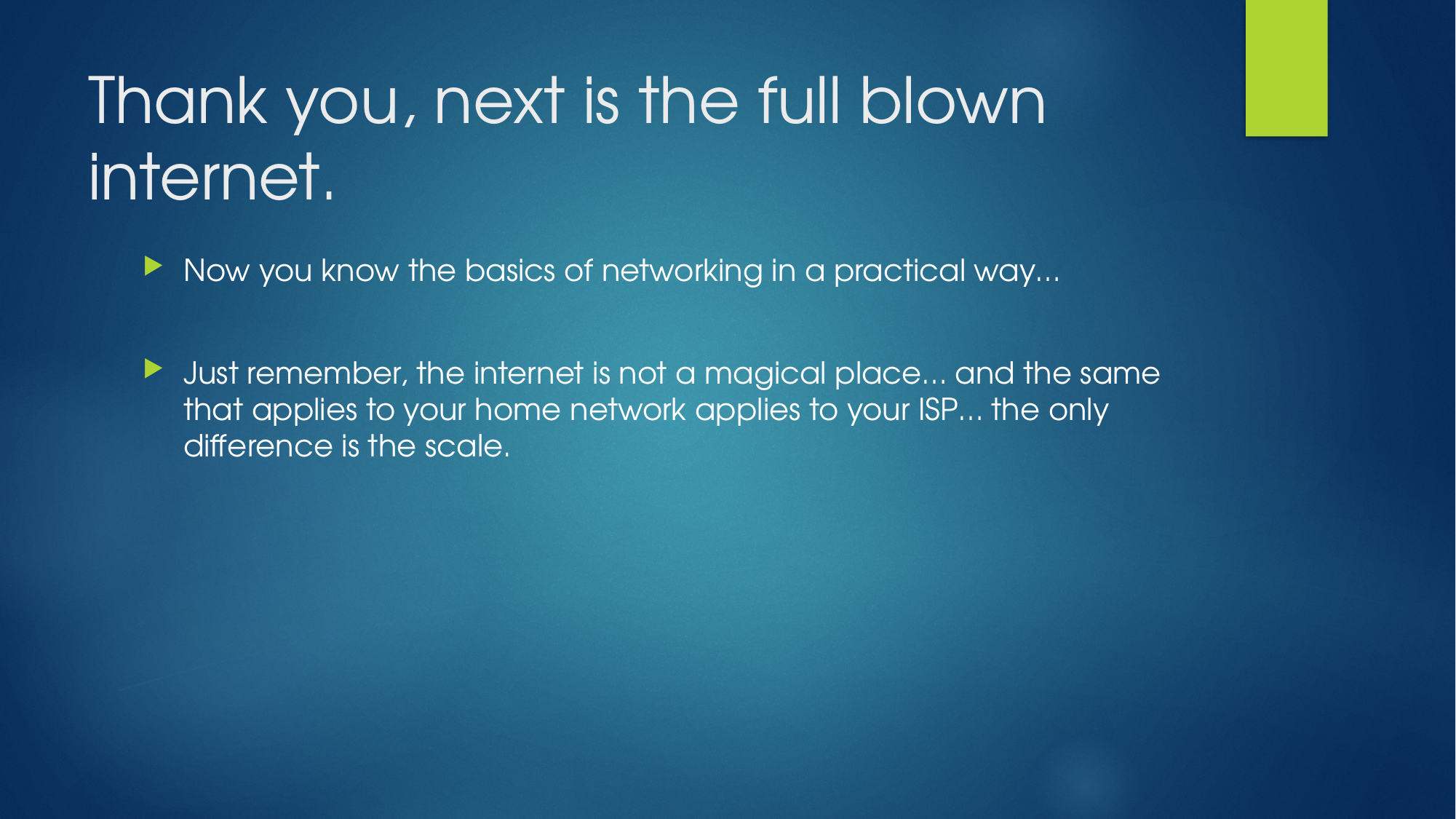

# Thank you, next is the full blown internet.
Now you know the basics of networking in a practical way…

Just remember, the internet is not a magical place… and the same that applies to your home network applies to your ISP… the only difference is the scale.